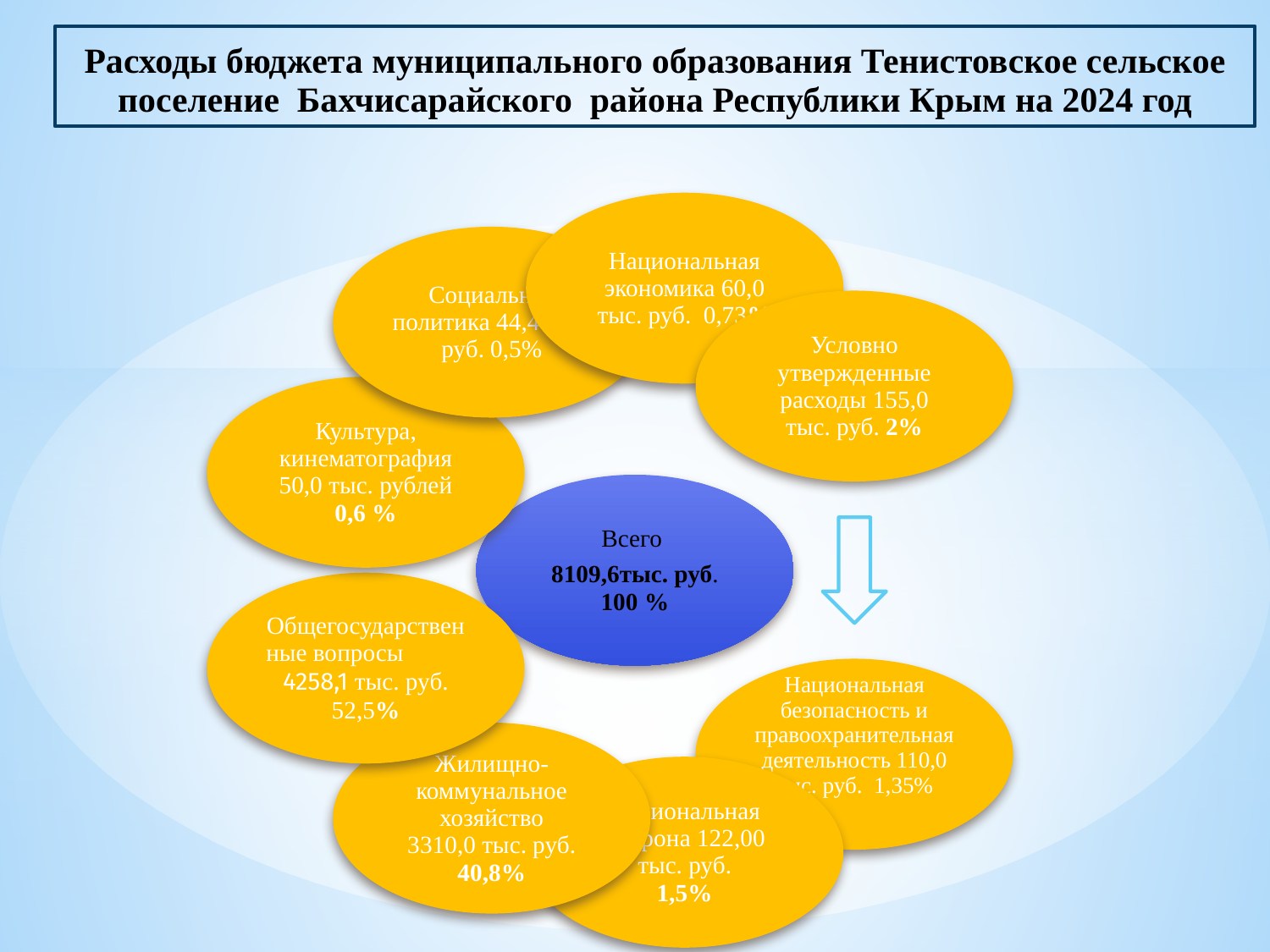

# Расходы бюджета муниципального образования Тенистовское сельское поселение  Бахчисарайского  района Республики Крым на 2024 год
Всего
8109,6тыс. руб. 100 %
Национальная безопасность и правоохранительная деятельность 110,0 тыс. руб.  1,35%
Национальная оборона 122,00 тыс. руб.
1,5%
Жилищно-коммунальное хозяйство
3310,0 тыс. руб.
40,8%
Общегосударственные вопросы            4258,1 тыс. руб.  52,5%
Культура, кинематография
50,0 тыс. рублей
0,6 %
Условно утвержденные расходы 155,0 тыс. руб. 2%